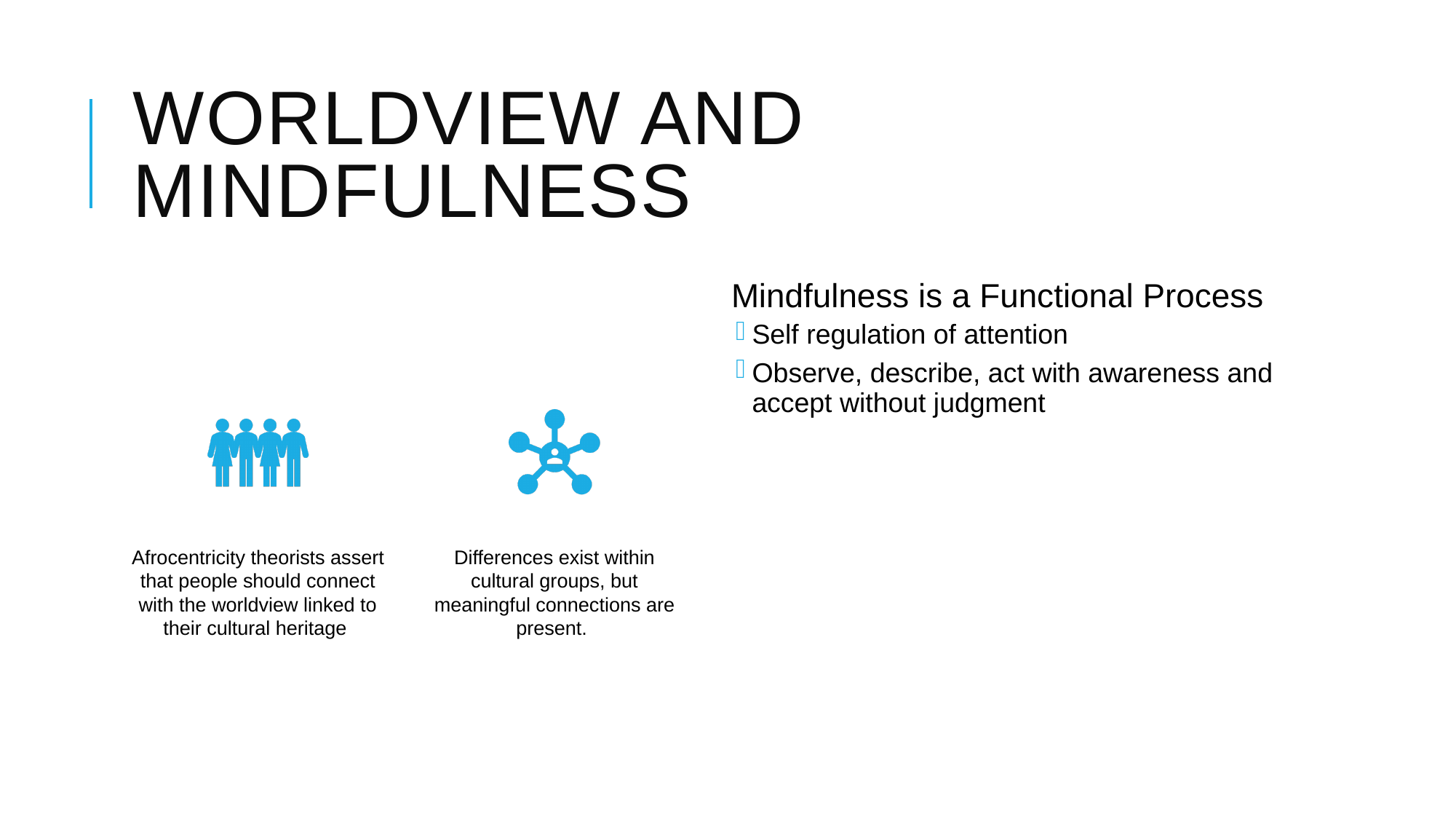

# Worldview and Mindfulness
Afrocentricity theorists assert that people should connect with the worldview linked to their cultural heritage
Differences exist within cultural groups, but meaningful connections are present.
Mindfulness is a Functional Process
Self regulation of attention
Observe, describe, act with awareness and accept without judgment